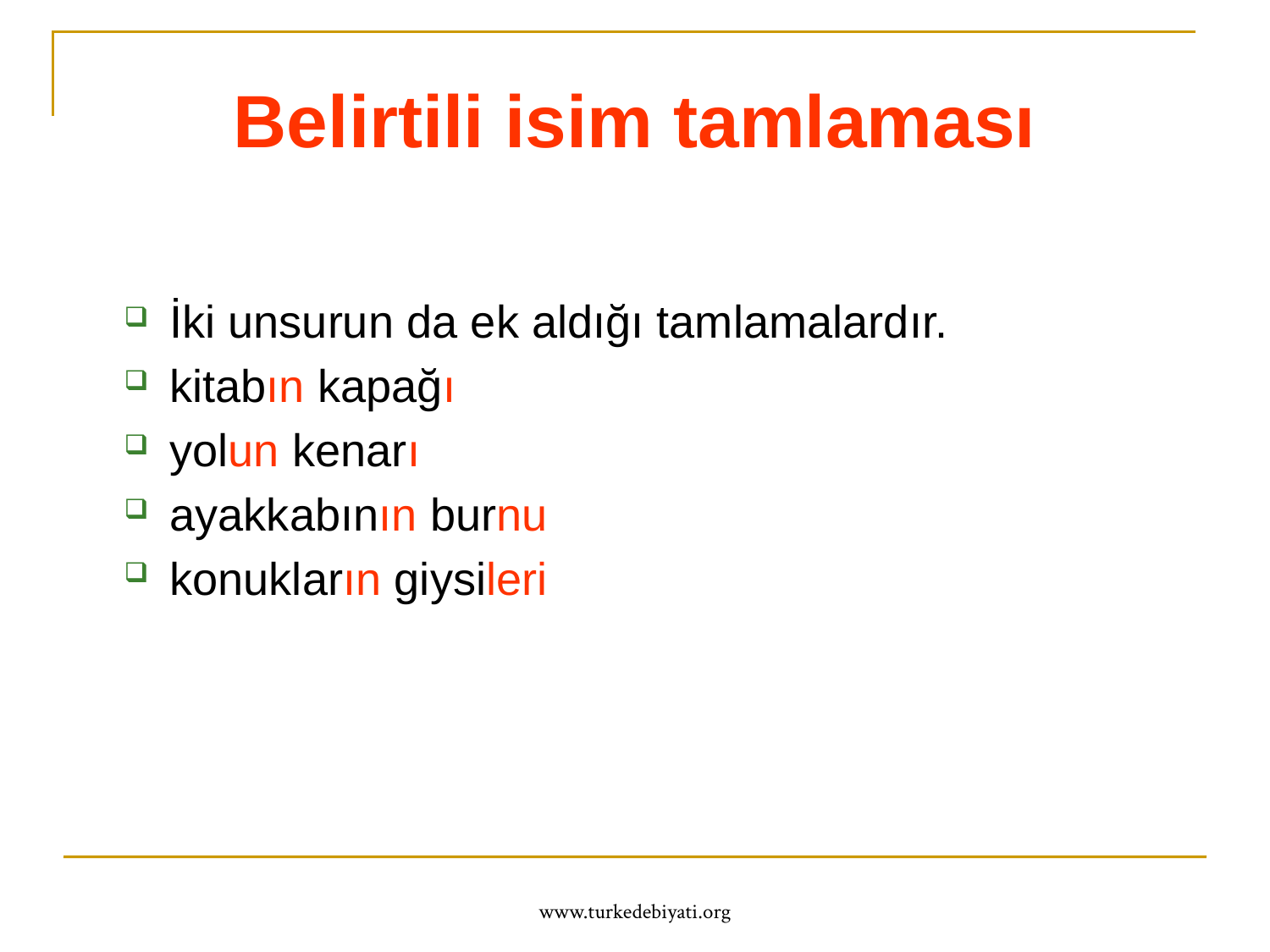

# Belirtili isim tamlaması

İki unsurun da ek aldığı tamlamalardır.
kitabın kapağı
yolun kenarı
ayakkabının burnu
konukların giysileri
www.turkedebiyati.org